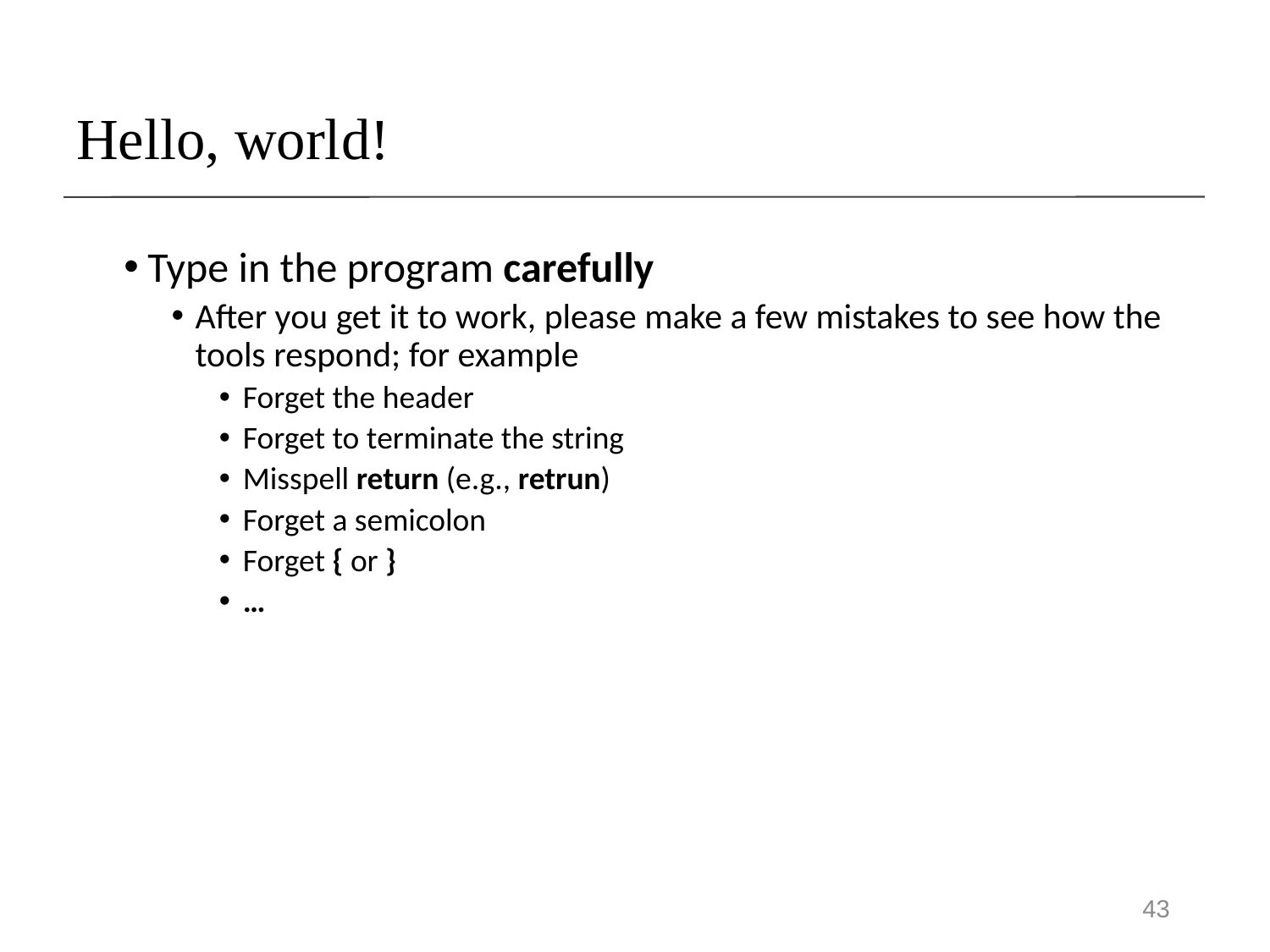

# Hello, world!
Type in the program carefully
After you get it to work, please make a few mistakes to see how the tools respond; for example
Forget the header
Forget to terminate the string
Misspell return (e.g., retrun)
Forget a semicolon
Forget { or }
…

43